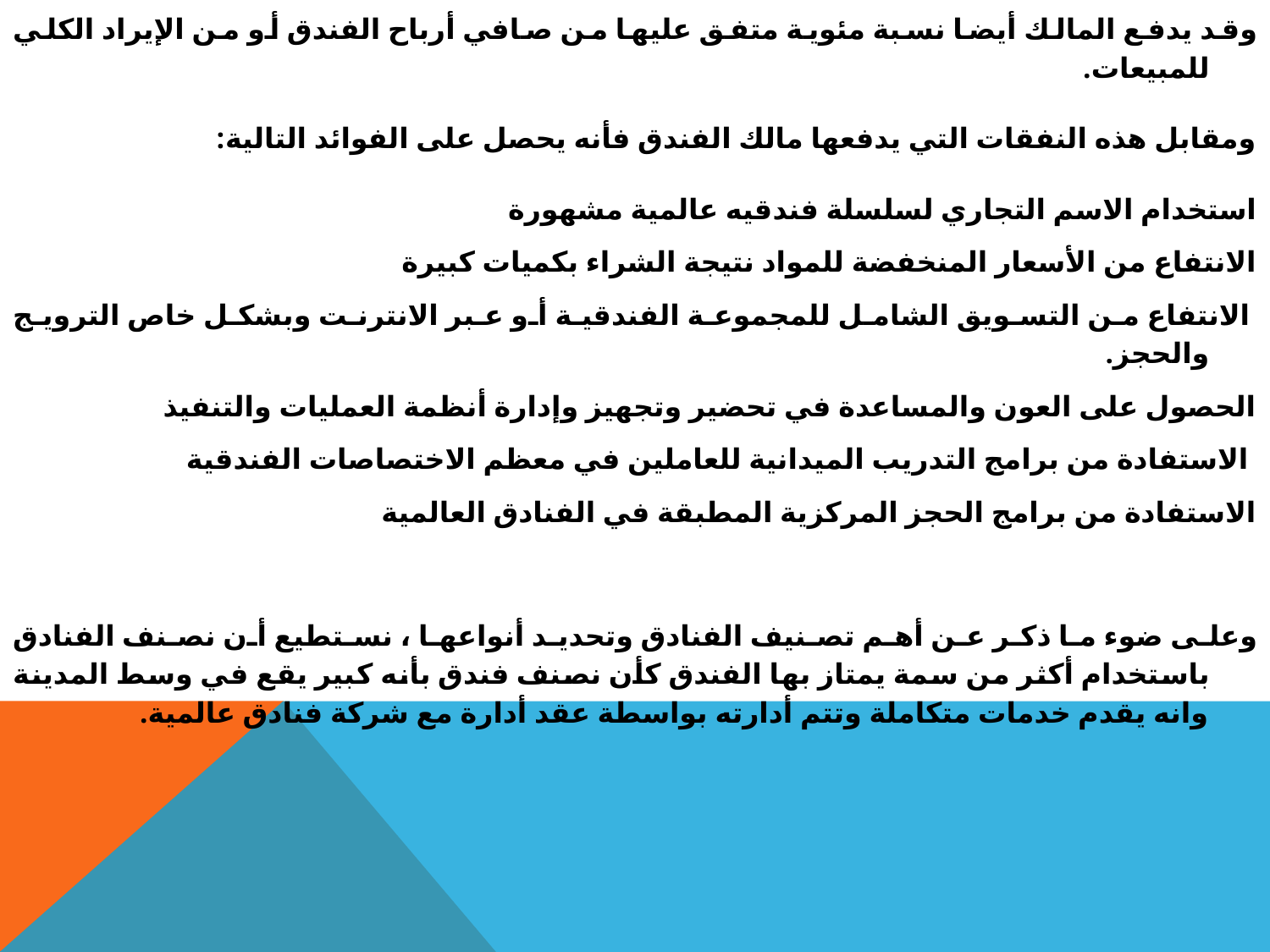

وقد يدفع المالك أيضا نسبة مئوية متفق عليها من صافي أرباح الفندق أو من الإيراد الكلي للمبيعات.
ومقابل هذه النفقات التي يدفعها مالك الفندق فأنه يحصل على الفوائد التالية:
استخدام الاسم التجاري لسلسلة فندقيه عالمية مشهورة
الانتفاع من الأسعار المنخفضة للمواد نتيجة الشراء بكميات كبيرة
 الانتفاع من التسويق الشامل للمجموعة الفندقية أو عبر الانترنت وبشكل خاص الترويج والحجز.
الحصول على العون والمساعدة في تحضير وتجهيز وإدارة أنظمة العمليات والتنفيذ
 الاستفادة من برامج التدريب الميدانية للعاملين في معظم الاختصاصات الفندقية
الاستفادة من برامج الحجز المركزية المطبقة في الفنادق العالمية

وعلى ضوء ما ذكر عن أهم تصنيف الفنادق وتحديد أنواعها ، نستطيع أن نصنف الفنادق باستخدام أكثر من سمة يمتاز بها الفندق كأن نصنف فندق بأنه كبير يقع في وسط المدينة وانه يقدم خدمات متكاملة وتتم أدارته بواسطة عقد أدارة مع شركة فنادق عالمية.